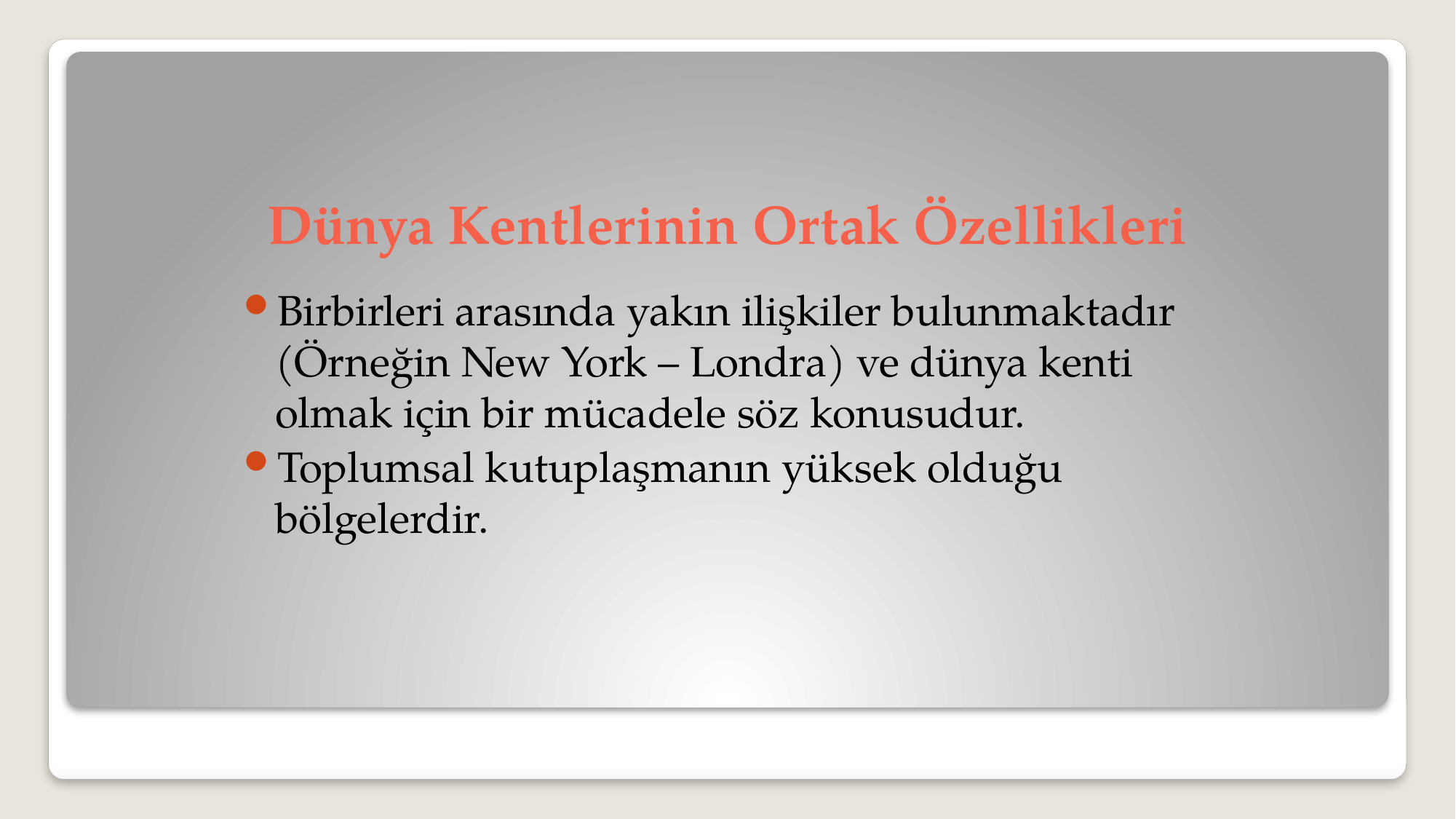

# Dünya Kentlerinin Ortak Özellikleri

Birbirleri arasında yakın ilişkiler bulunmaktadır (Örneğin New York – Londra) ve dünya kenti olmak için bir mücadele söz konusudur.
Toplumsal kutuplaşmanın yüksek olduğu bölgelerdir.